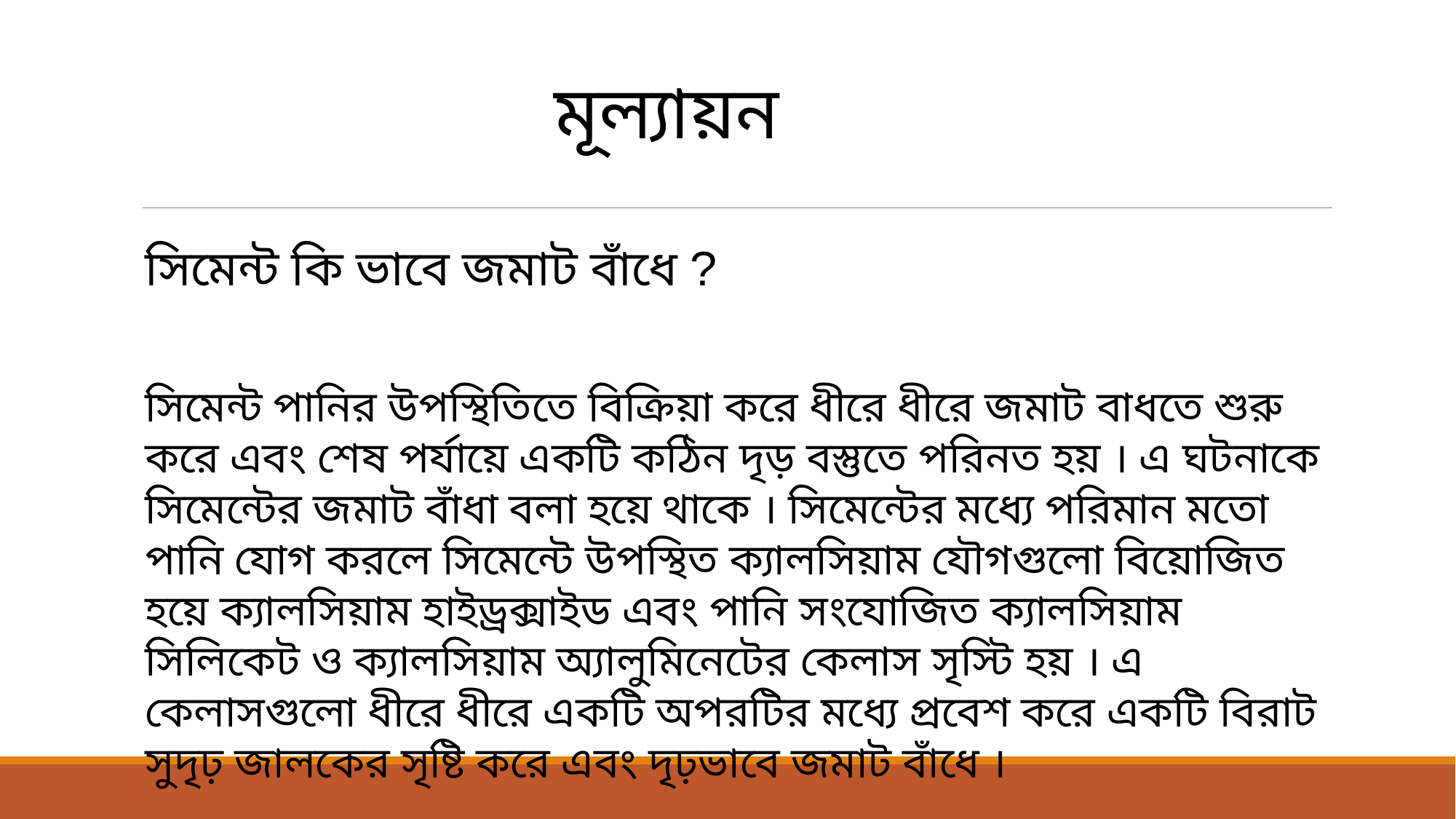

মূল্যায়ন
সিমেন্ট কি ভাবে জমাট বাঁধে ?
সিমেন্ট পানির উপস্থিতিতে বিক্রিয়া করে ধীরে ধীরে জমাট বাধতে শুরু করে এবং শেষ পর্যায়ে একটি কঠিন দৃড় বস্তুতে পরিনত হয় । এ ঘটনাকে সিমেন্টের জমাট বাঁধা বলা হয়ে থাকে । সিমেন্টের মধ্যে পরিমান মতো পানি যোগ করলে সিমেন্টে উপস্থিত ক্যালসিয়াম যৌগগুলো বিয়োজিত হয়ে ক্যালসিয়াম হাইড্রক্সাইড এবং পানি সংযোজিত ক্যালসিয়াম সিলিকেট ও ক্যালসিয়াম অ্যালুমিনেটের কেলাস সৃস্টি হয় । এ কেলাসগুলো ধীরে ধীরে একটি অপরটির মধ্যে প্রবেশ করে একটি বিরাট সুদৃঢ় জালকের সৃষ্টি করে এবং দৃঢ়ভাবে জমাট বাঁধে ।